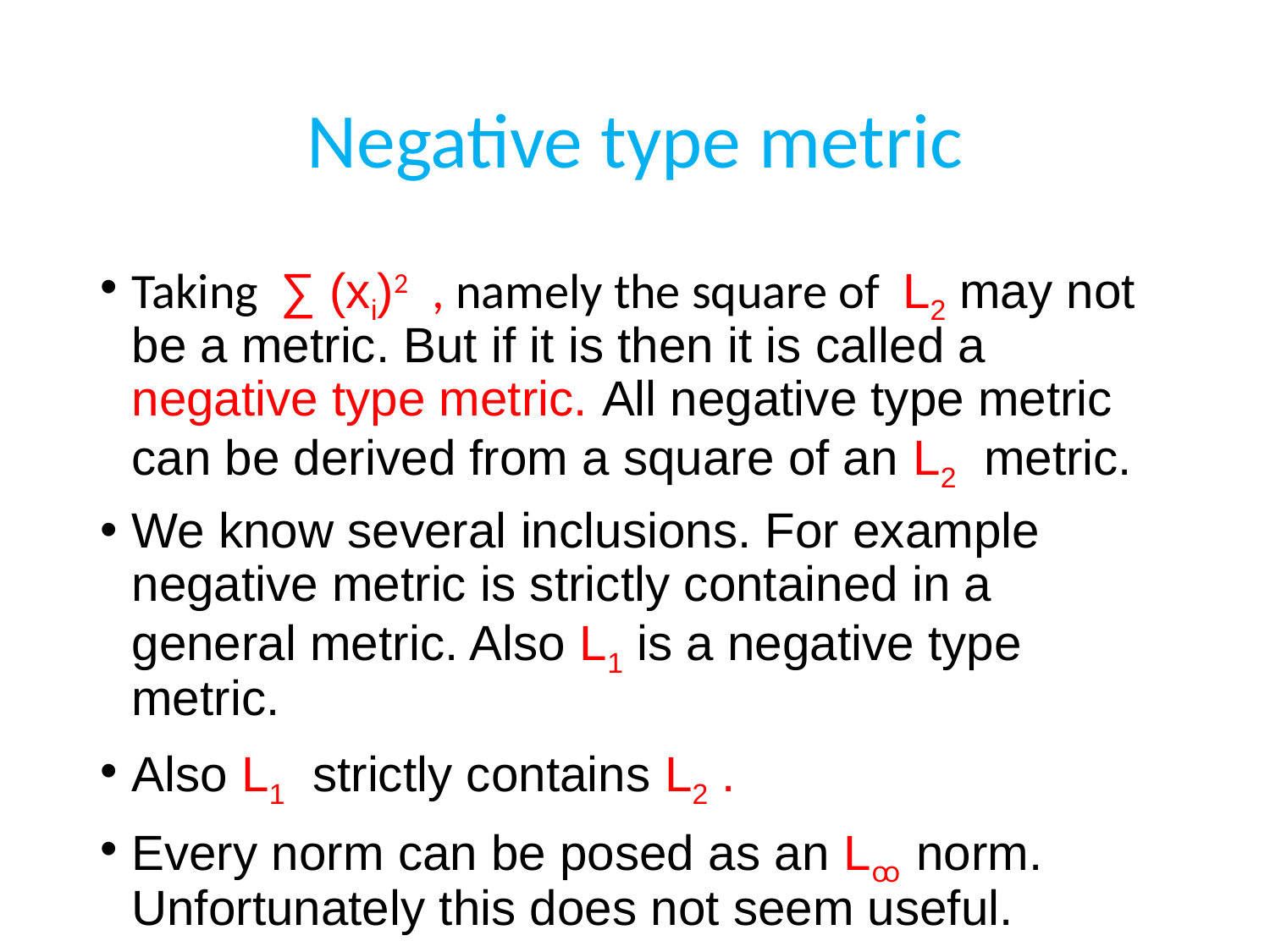

# Negative type metric
Taking  ∑ (xi)2   , namely the square of  L2 may not be a metric. But if it is then it is called a negative type metric. All negative type metric can be derived from a square of an L2  metric.
We know several inclusions. For example negative metric is strictly contained in a general metric. Also L1 is a negative type metric.
Also L1  strictly contains L2 .
Every norm can be posed as an Lꝏ  norm. Unfortunately this does not seem useful.